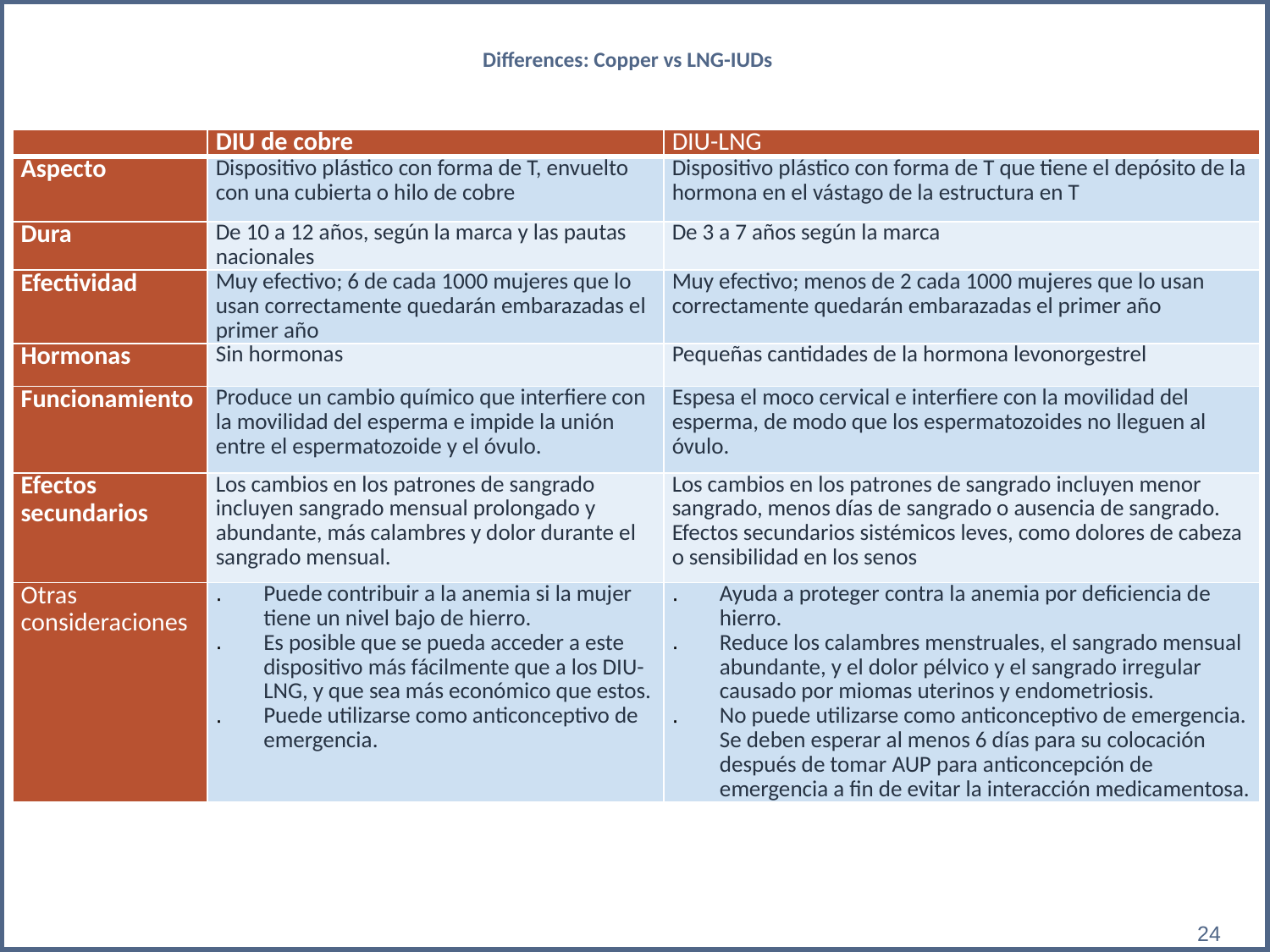

# Differences: Copper vs LNG-IUDs
|  | DIU de cobre | DIU-LNG |
| --- | --- | --- |
| Aspecto | Dispositivo plástico con forma de T, envuelto con una cubierta o hilo de cobre | Dispositivo plástico con forma de T que tiene el depósito de la hormona en el vástago de la estructura en T |
| Dura | De 10 a 12 años, según la marca y las pautas nacionales | De 3 a 7 años según la marca |
| Efectividad | Muy efectivo; 6 de cada 1000 mujeres que lo usan correctamente quedarán embarazadas el primer año | Muy efectivo; menos de 2 cada 1000 mujeres que lo usan correctamente quedarán embarazadas el primer año |
| Hormonas | Sin hormonas | Pequeñas cantidades de la hormona levonorgestrel |
| Funcionamiento | Produce un cambio químico que interfiere con la movilidad del esperma e impide la unión entre el espermatozoide y el óvulo. | Espesa el moco cervical e interfiere con la movilidad del esperma, de modo que los espermatozoides no lleguen al óvulo. |
| Efectos secundarios | Los cambios en los patrones de sangrado incluyen sangrado mensual prolongado y abundante, más calambres y dolor durante el sangrado mensual. | Los cambios en los patrones de sangrado incluyen menor sangrado, menos días de sangrado o ausencia de sangrado. Efectos secundarios sistémicos leves, como dolores de cabeza o sensibilidad en los senos |
| Otras consideraciones | Puede contribuir a la anemia si la mujer tiene un nivel bajo de hierro. Es posible que se pueda acceder a este dispositivo más fácilmente que a los DIU-LNG, y que sea más económico que estos. Puede utilizarse como anticonceptivo de emergencia. | Ayuda a proteger contra la anemia por deficiencia de hierro. Reduce los calambres menstruales, el sangrado mensual abundante, y el dolor pélvico y el sangrado irregular causado por miomas uterinos y endometriosis. No puede utilizarse como anticonceptivo de emergencia. Se deben esperar al menos 6 días para su colocación después de tomar AUP para anticoncepción de emergencia a fin de evitar la interacción medicamentosa. |
24